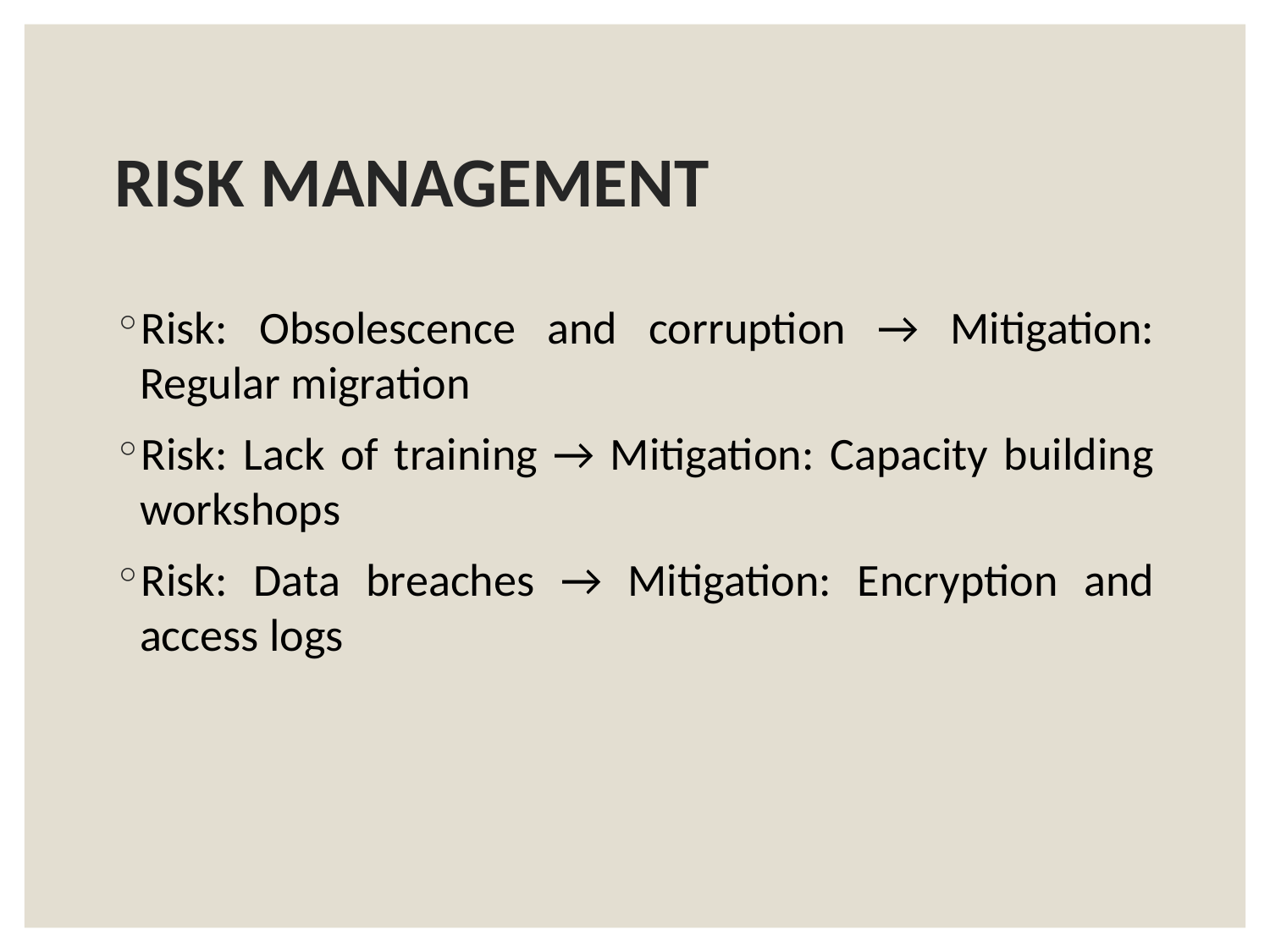

# RISK MANAGEMENT
Risk: Obsolescence and corruption → Mitigation: Regular migration
Risk: Lack of training → Mitigation: Capacity building workshops
Risk: Data breaches → Mitigation: Encryption and access logs